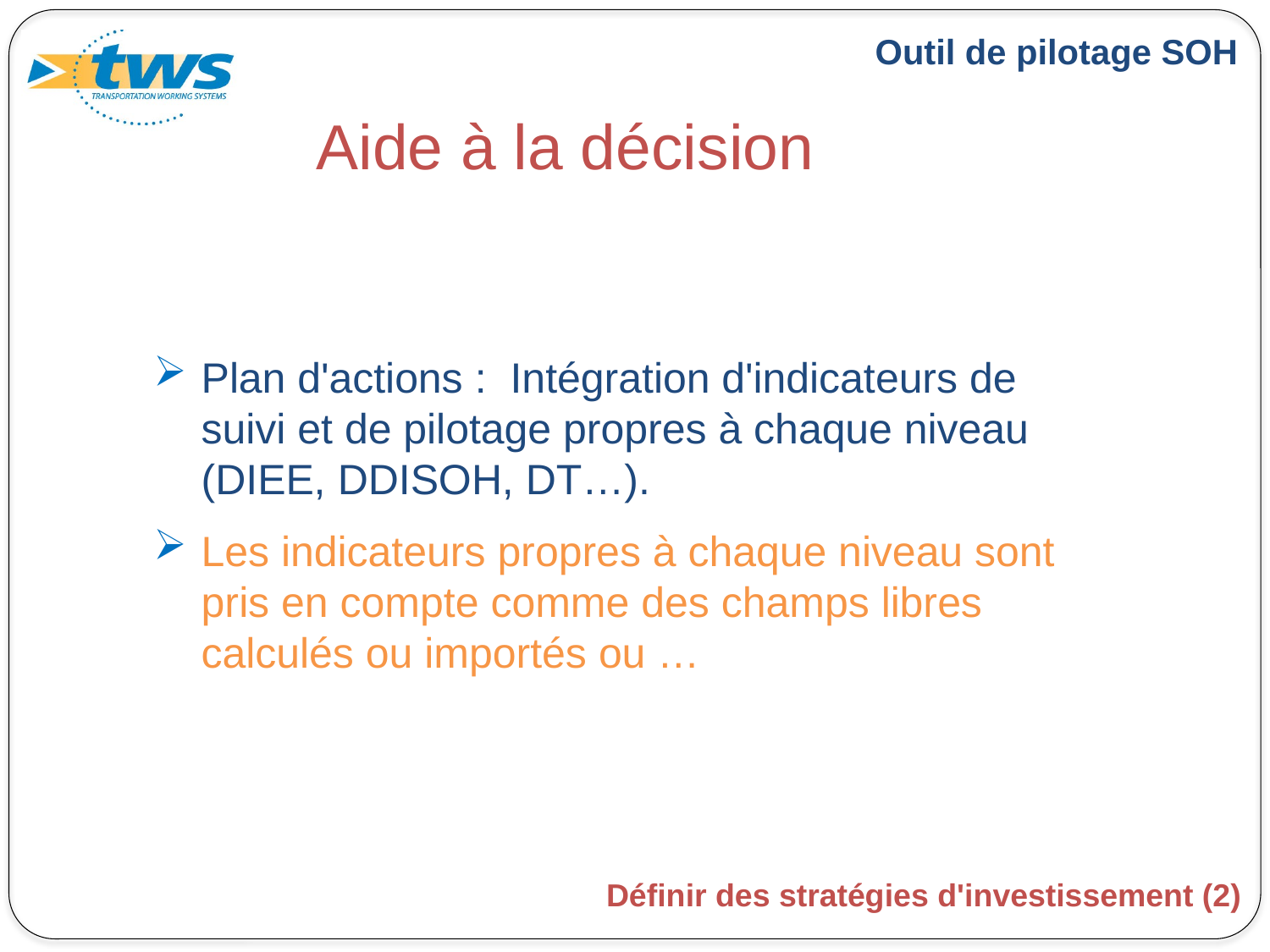

# Aide à la décision
Plan d'actions :  Intégration d'indicateurs de suivi et de pilotage propres à chaque niveau (DIEE, DDISOH, DT…).
Les indicateurs propres à chaque niveau sont pris en compte comme des champs libres calculés ou importés ou …
Définir des stratégies d'investissement (2)